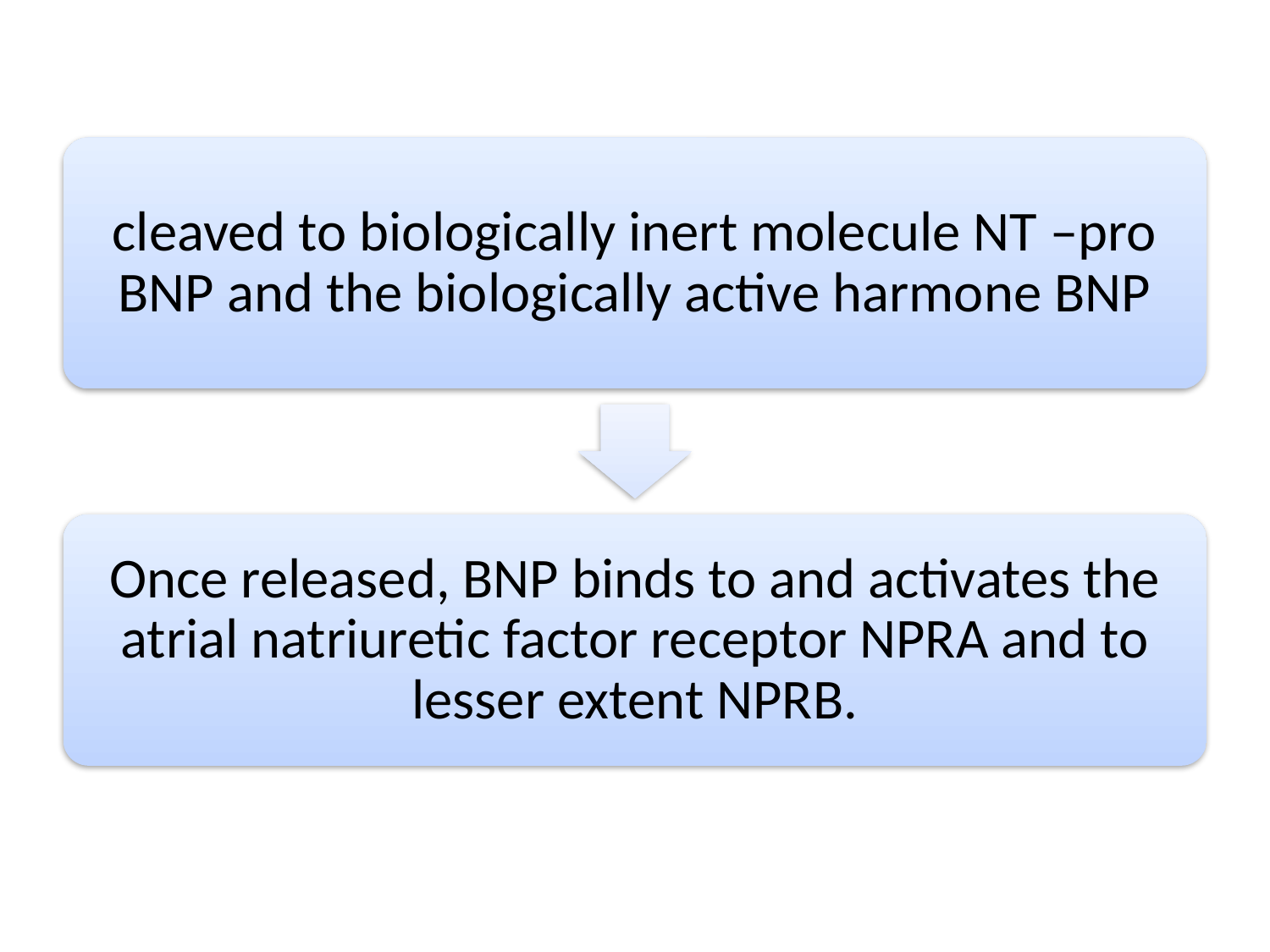

cleaved to biologically inert molecule NT –pro BNP and the biologically active harmone BNP

Once released, BNP binds to and activates the atrial natriuretic factor receptor NPRA and to lesser extent NPRB.